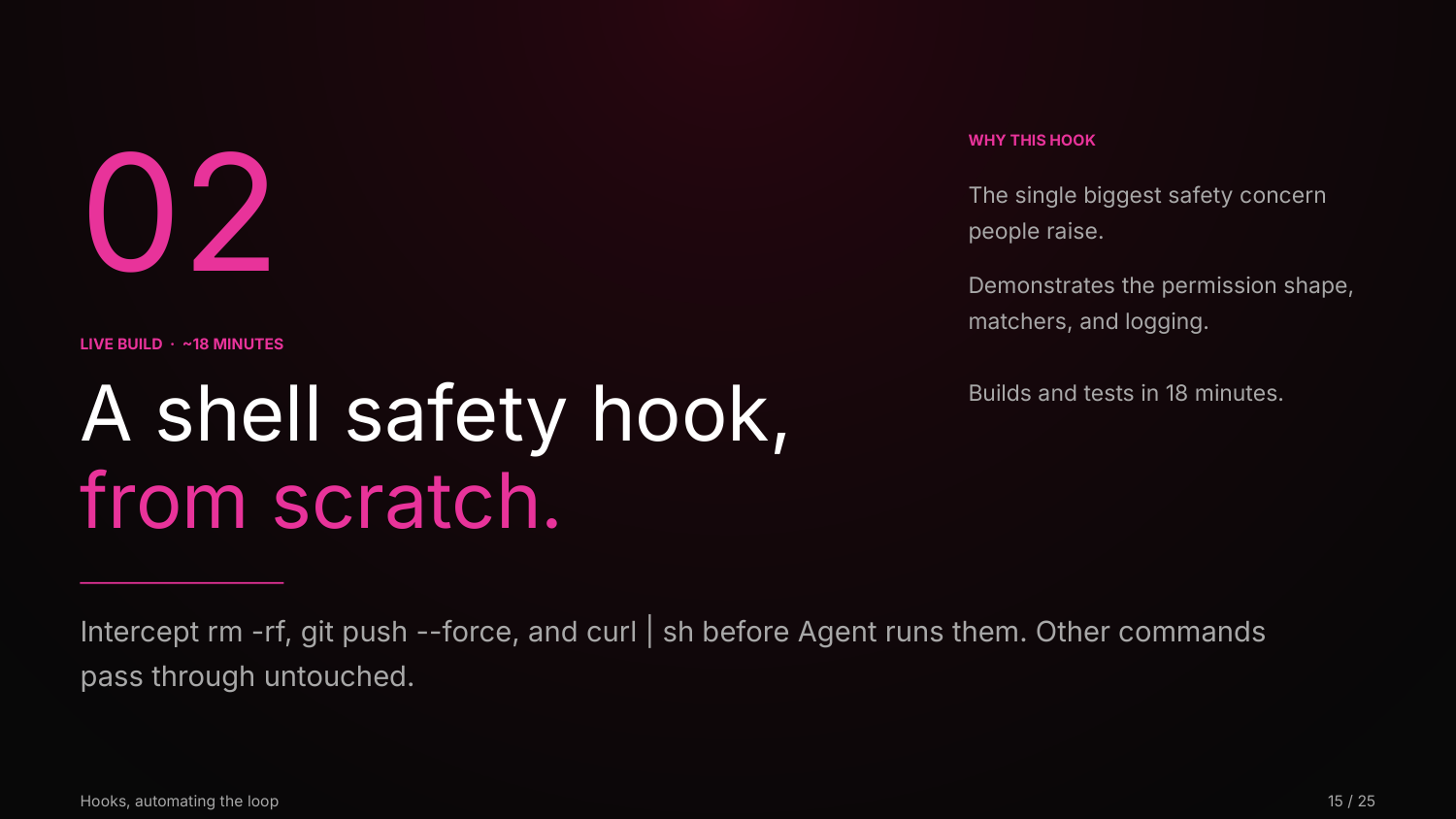

02
WHY THIS HOOK
The single biggest safety concern people raise.
Demonstrates the permission shape, matchers, and logging.
LIVE BUILD  ·  ~18 MINUTES
Builds and tests in 18 minutes.
A shell safety hook,
from scratch.

Intercept rm -rf, git push --force, and curl | sh before Agent runs them. Other commands pass through untouched.
Hooks, automating the loop
15 / 25